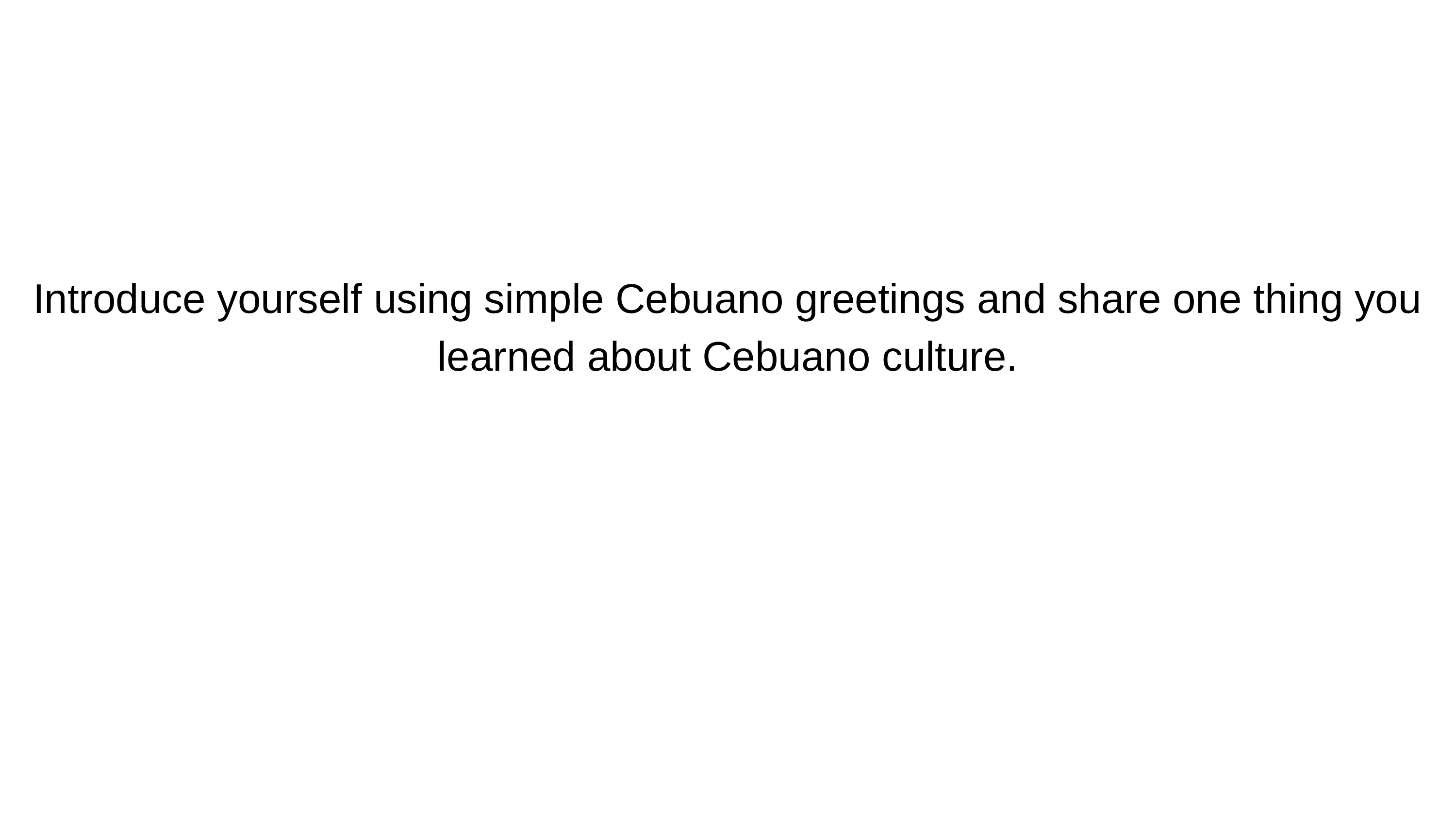

Introduce yourself using simple Cebuano greetings and share one thing you learned about Cebuano culture.